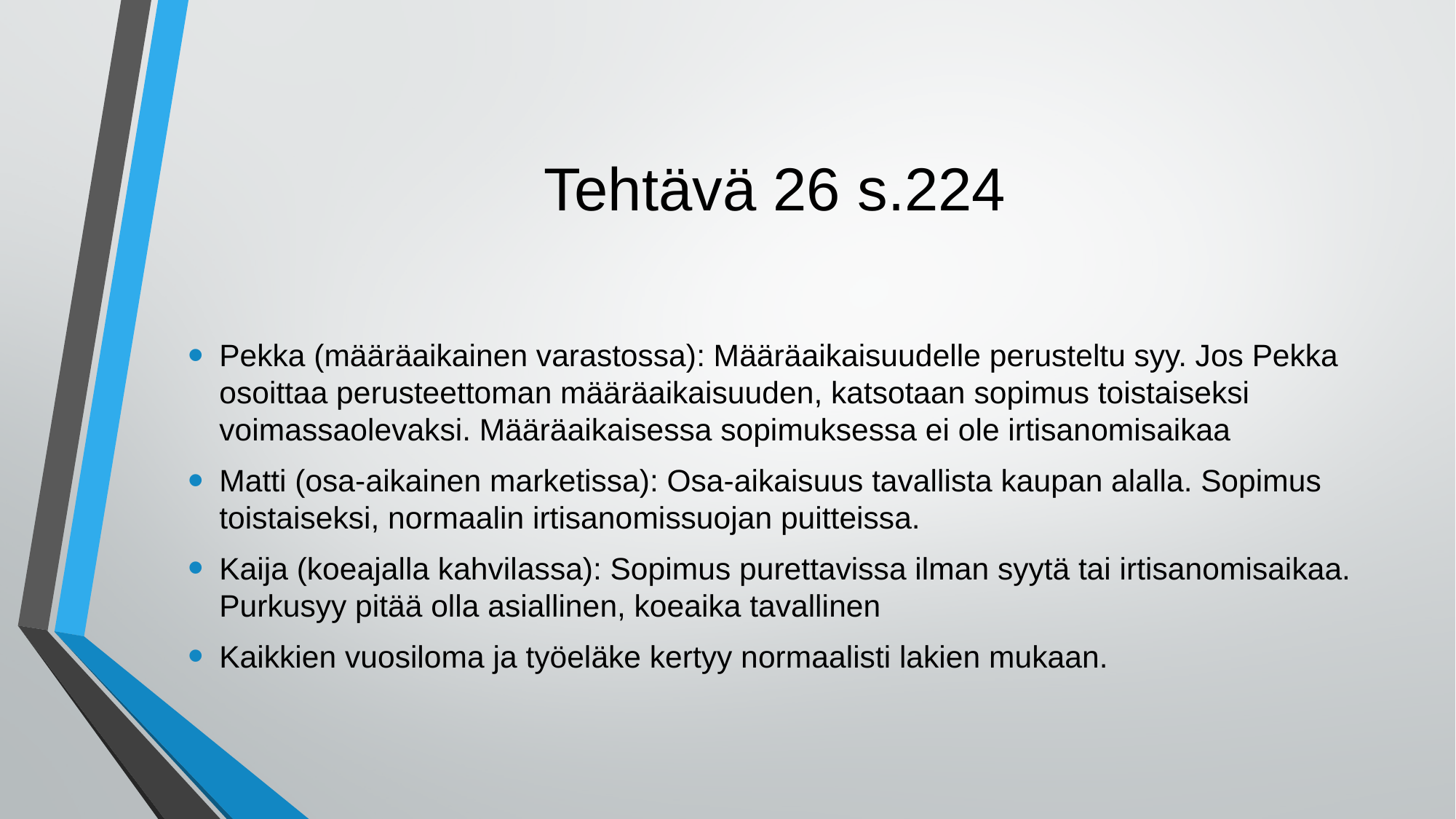

# Tehtävä 26 s.224
Pekka (määräaikainen varastossa): Määräaikaisuudelle perusteltu syy. Jos Pekka osoittaa perusteettoman määräaikaisuuden, katsotaan sopimus toistaiseksi voimassaolevaksi. Määräaikaisessa sopimuksessa ei ole irtisanomisaikaa
Matti (osa-aikainen marketissa): Osa-aikaisuus tavallista kaupan alalla. Sopimus toistaiseksi, normaalin irtisanomissuojan puitteissa.
Kaija (koeajalla kahvilassa): Sopimus purettavissa ilman syytä tai irtisanomisaikaa. Purkusyy pitää olla asiallinen, koeaika tavallinen
Kaikkien vuosiloma ja työeläke kertyy normaalisti lakien mukaan.